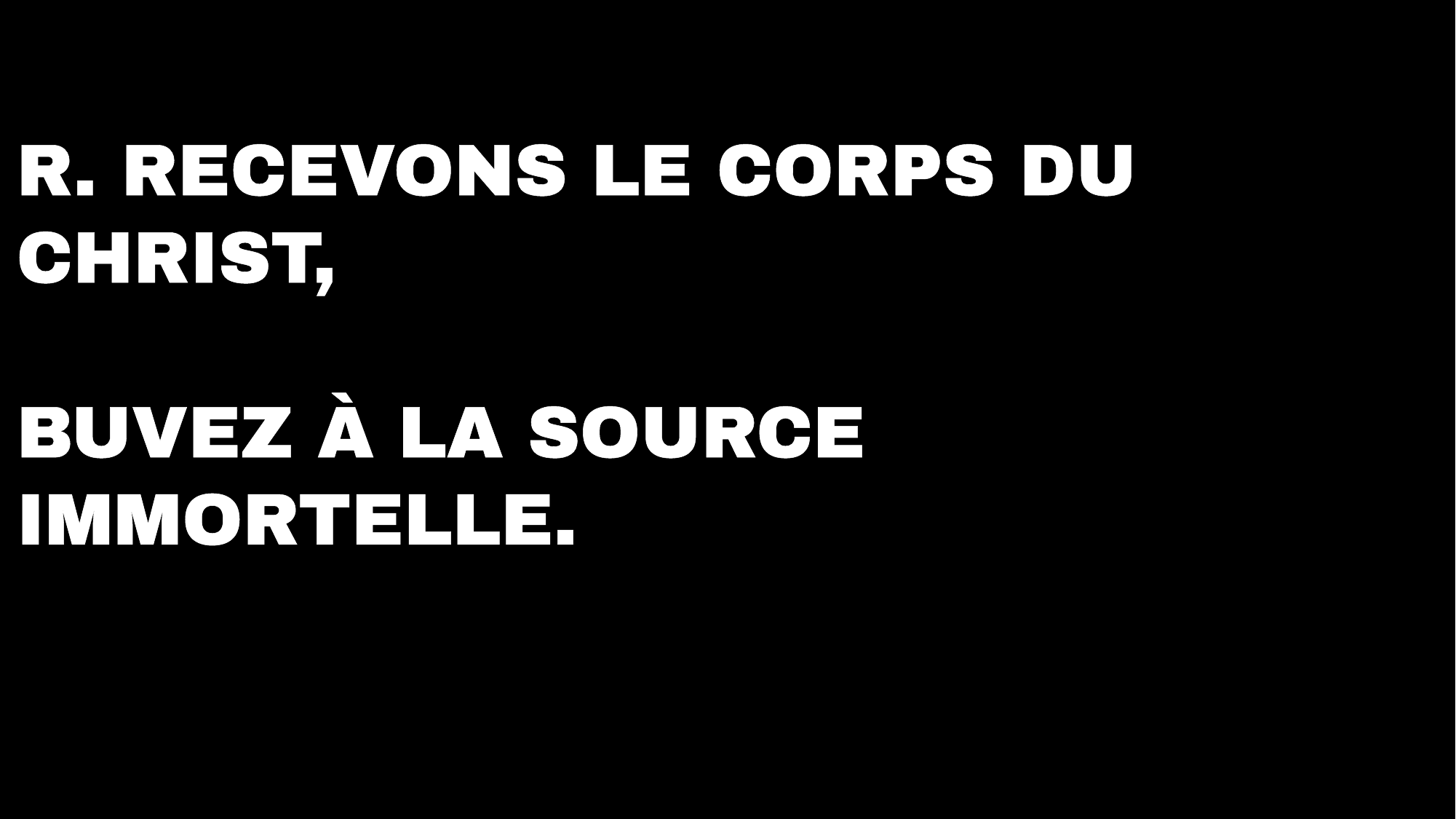

R. Recevons le Corps du Christ,

Buvez à la source immortelle.